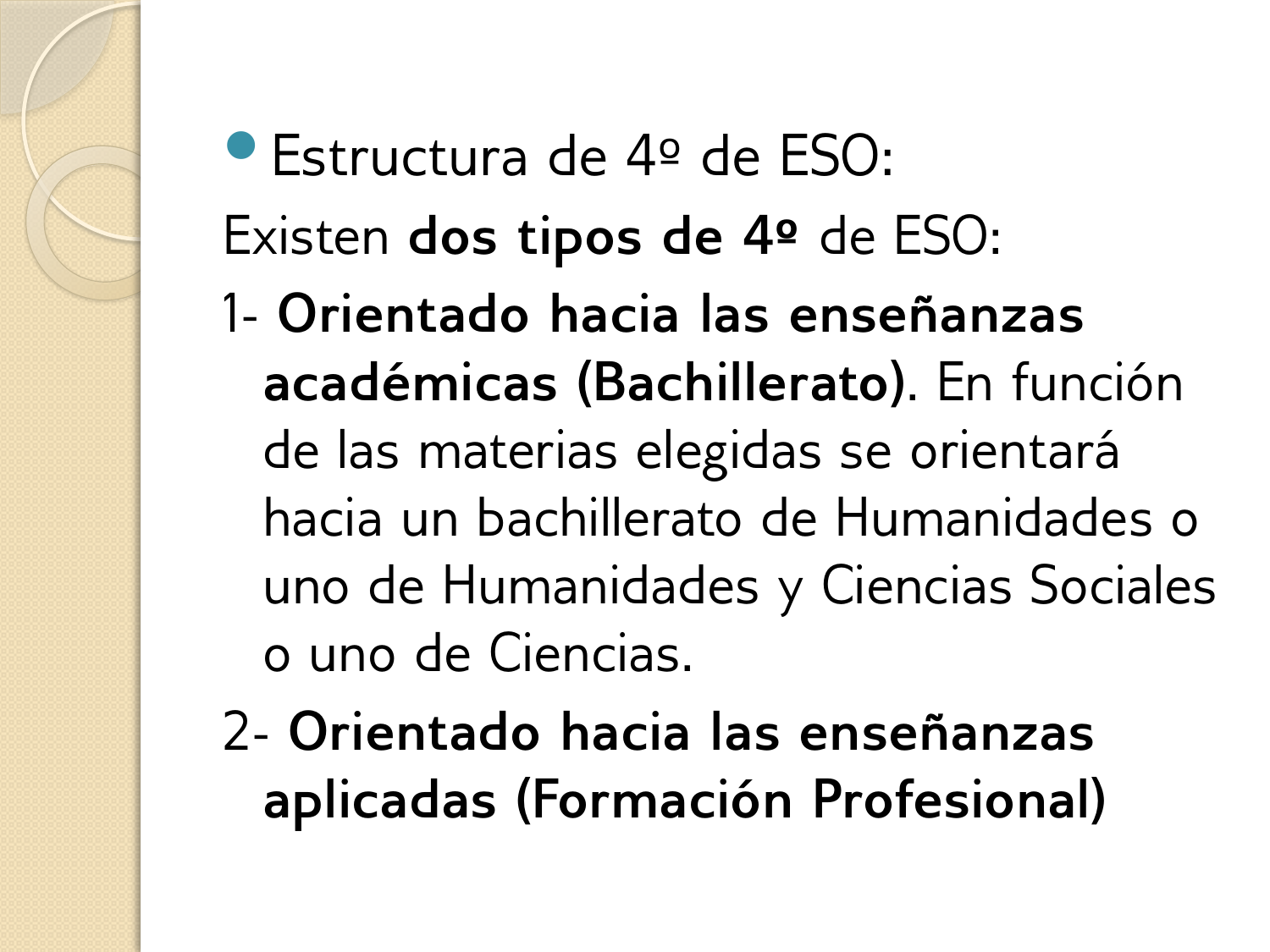

#
Estructura de 4º de ESO:
Existen dos tipos de 4º de ESO:
1- Orientado hacia las enseñanzas académicas (Bachillerato). En función de las materias elegidas se orientará hacia un bachillerato de Humanidades o uno de Humanidades y Ciencias Sociales o uno de Ciencias.
2- Orientado hacia las enseñanzas aplicadas (Formación Profesional)